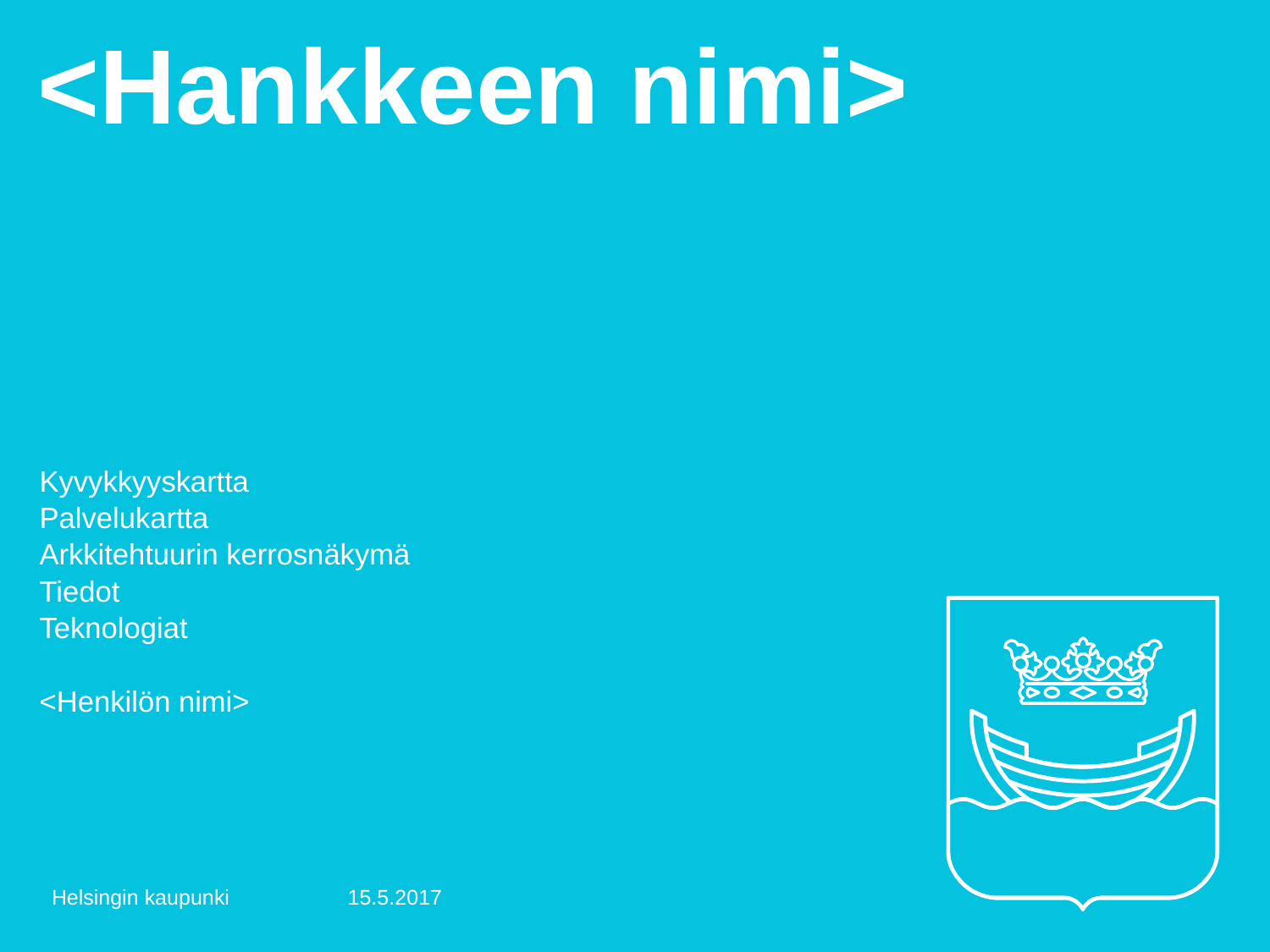

# <Hankkeen nimi>
Kyvykkyyskartta
Palvelukartta
Arkkitehtuurin kerrosnäkymä
Tiedot
Teknologiat

<Henkilön nimi>

Helsingin kaupunki
15.5.2017